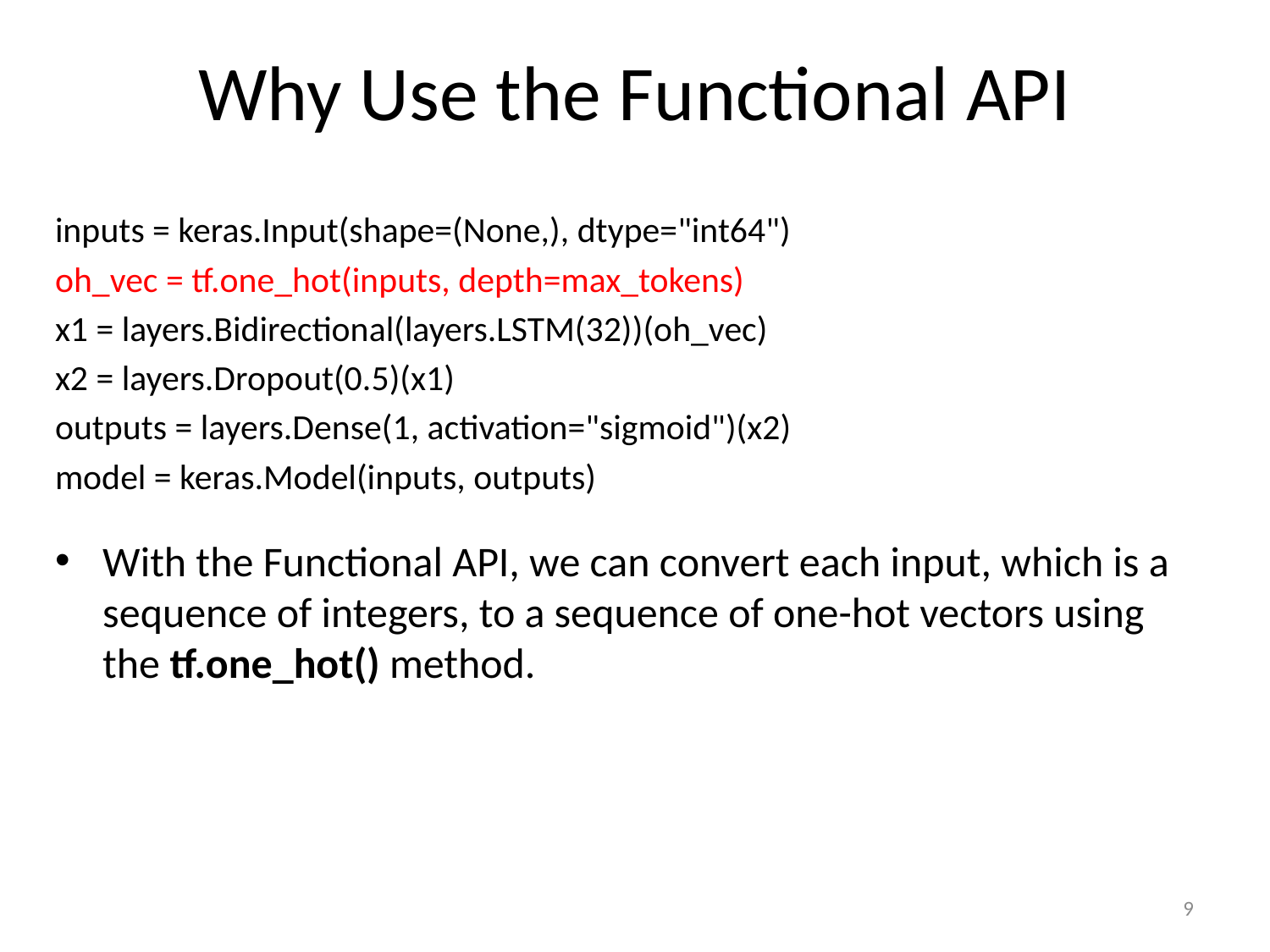

# Why Use the Functional API
inputs = keras.Input(shape=(None,), dtype="int64")
oh_vec = tf.one_hot(inputs, depth=max_tokens)
x1 = layers.Bidirectional(layers.LSTM(32))(oh_vec)
x2 = layers.Dropout(0.5)(x1)
outputs = layers.Dense(1, activation="sigmoid")(x2)
model = keras.Model(inputs, outputs)

With the Functional API, we can convert each input, which is a sequence of integers, to a sequence of one-hot vectors using the tf.one_hot() method.
9